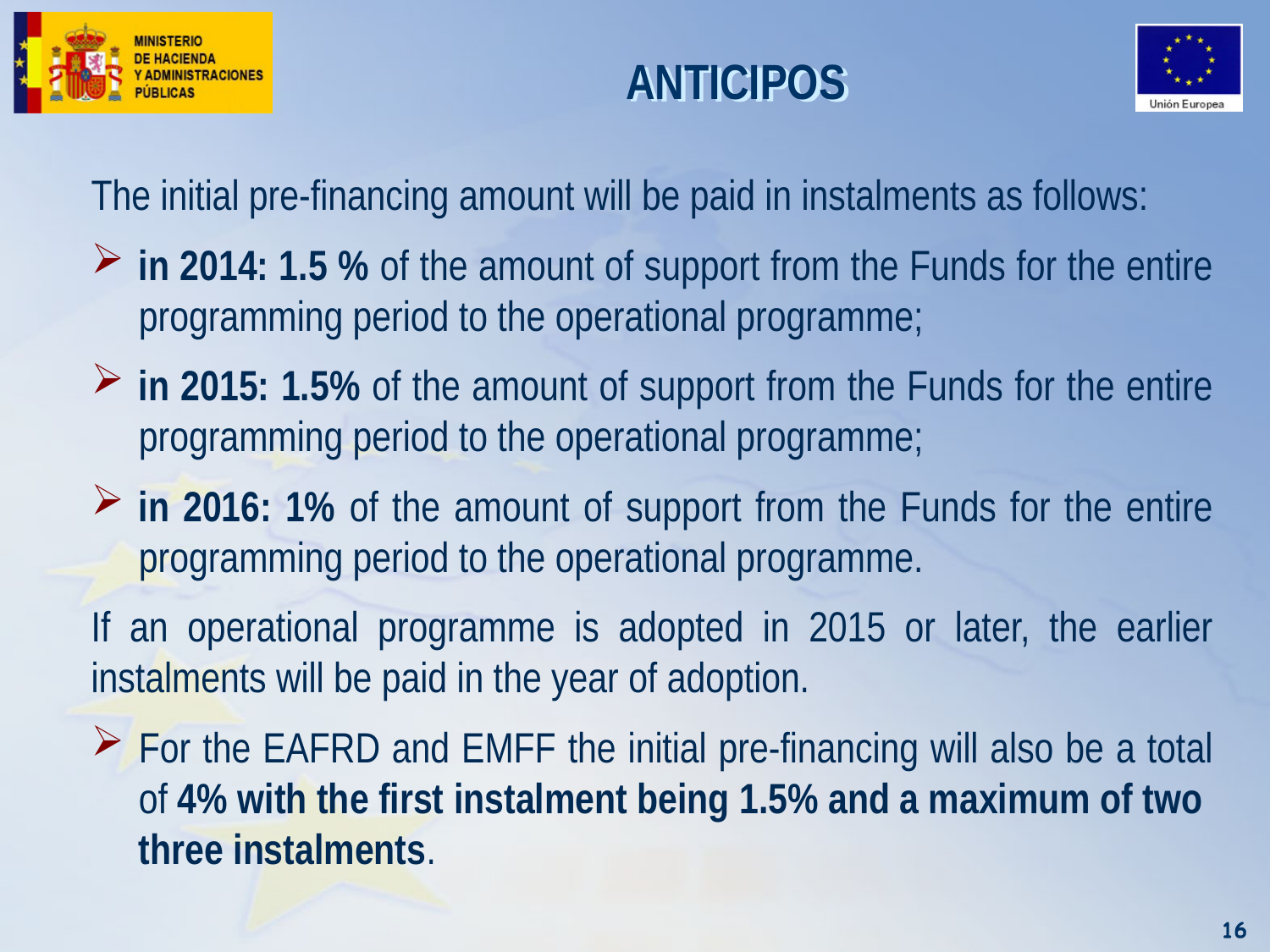

# ANTICIPOS
The initial pre-financing amount will be paid in instalments as follows:
in 2014: 1.5 % of the amount of support from the Funds for the entire programming period to the operational programme;
in 2015: 1.5% of the amount of support from the Funds for the entire programming period to the operational programme;
in 2016: 1% of the amount of support from the Funds for the entire programming period to the operational programme.
If an operational programme is adopted in 2015 or later, the earlier instalments will be paid in the year of adoption.
For the EAFRD and EMFF the initial pre-financing will also be a total of 4% with the first instalment being 1.5% and a maximum of two  three instalments.